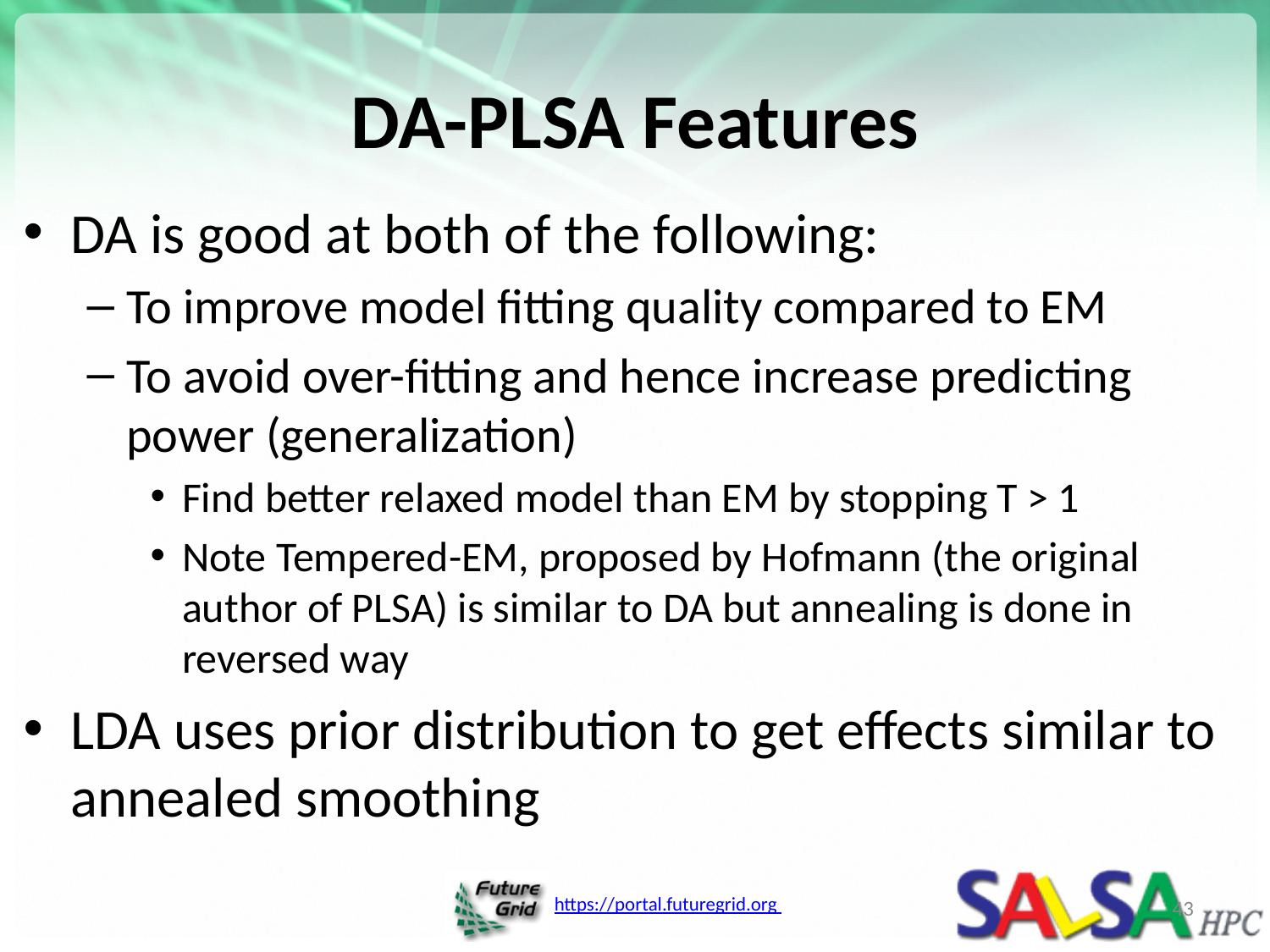

# DA-PLSA Features
DA is good at both of the following:
To improve model fitting quality compared to EM
To avoid over-fitting and hence increase predicting power (generalization)
Find better relaxed model than EM by stopping T > 1
Note Tempered-EM, proposed by Hofmann (the original author of PLSA) is similar to DA but annealing is done in reversed way
LDA uses prior distribution to get effects similar to annealed smoothing
43